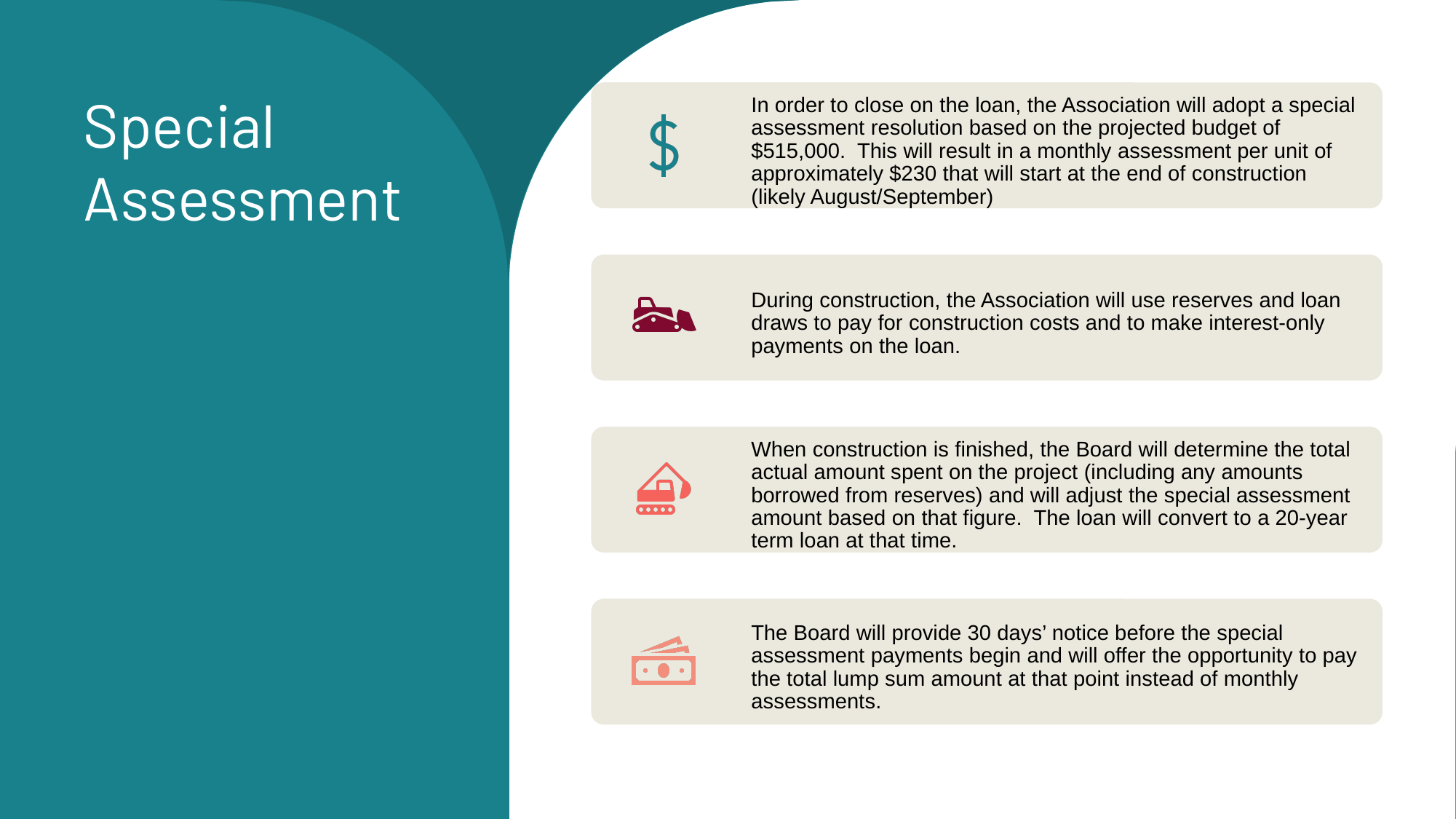

# Special Assessment
In order to close on the loan, the Association will adopt a special assessment resolution based on the projected budget of $515,000.  This will result in a monthly assessment per unit of approximately $230 that will start at the end of construction (likely August/September)
During construction, the Association will use reserves and loan draws to pay for construction costs and to make interest-only payments on the loan.
When construction is finished, the Board will determine the total actual amount spent on the project (including any amounts borrowed from reserves) and will adjust the special assessment amount based on that figure.  The loan will convert to a 20-year term loan at that time.
The Board will provide 30 days’ notice before the special assessment payments begin and will offer the opportunity to pay the total lump sum amount at that point instead of monthly assessments.